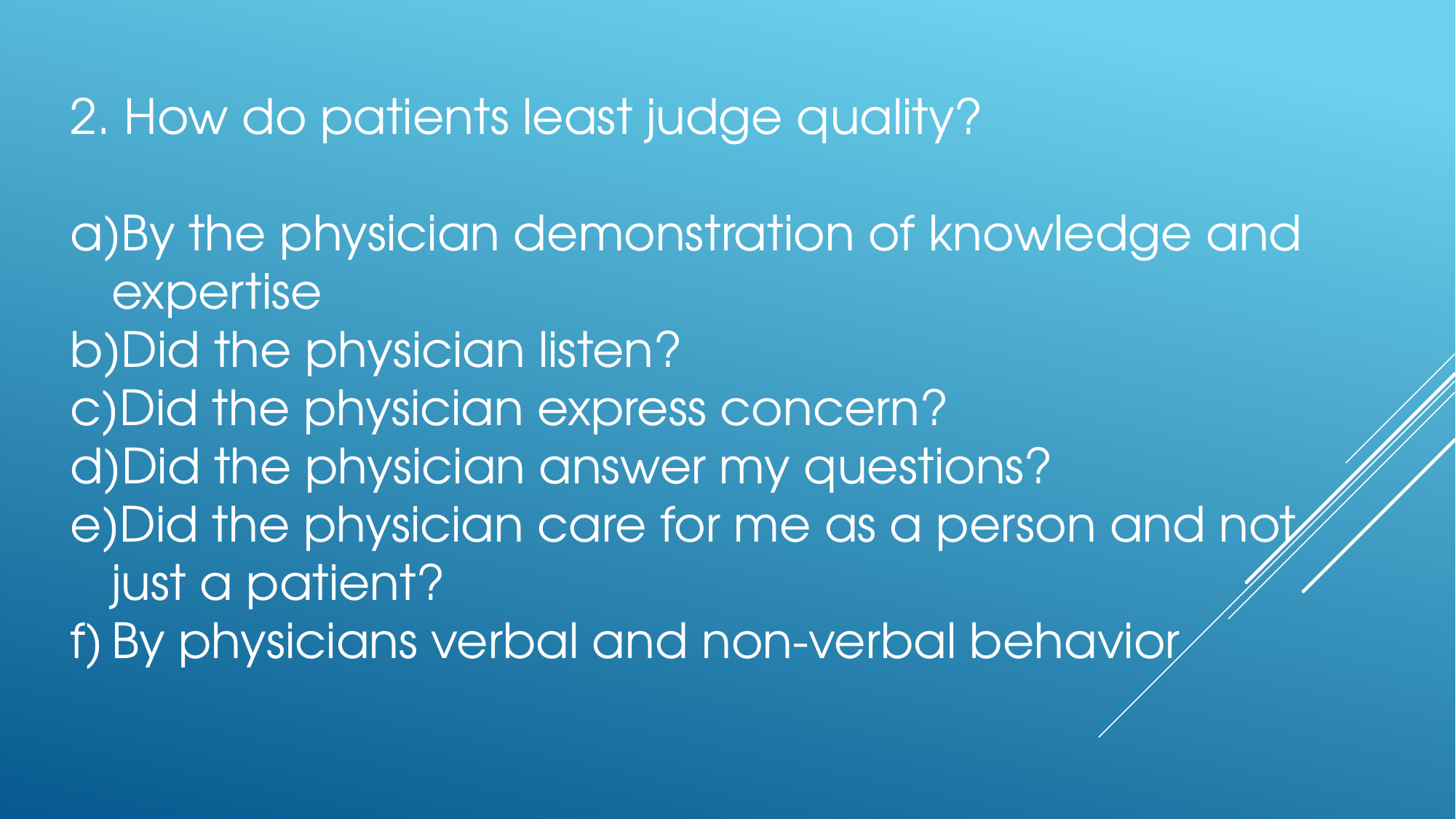

2. How do patients least judge quality?

By the physician demonstration of knowledge and expertise
Did the physician listen?
Did the physician express concern?
Did the physician answer my questions?
Did the physician care for me as a person and not just a patient?
By physicians verbal and non-verbal behavior